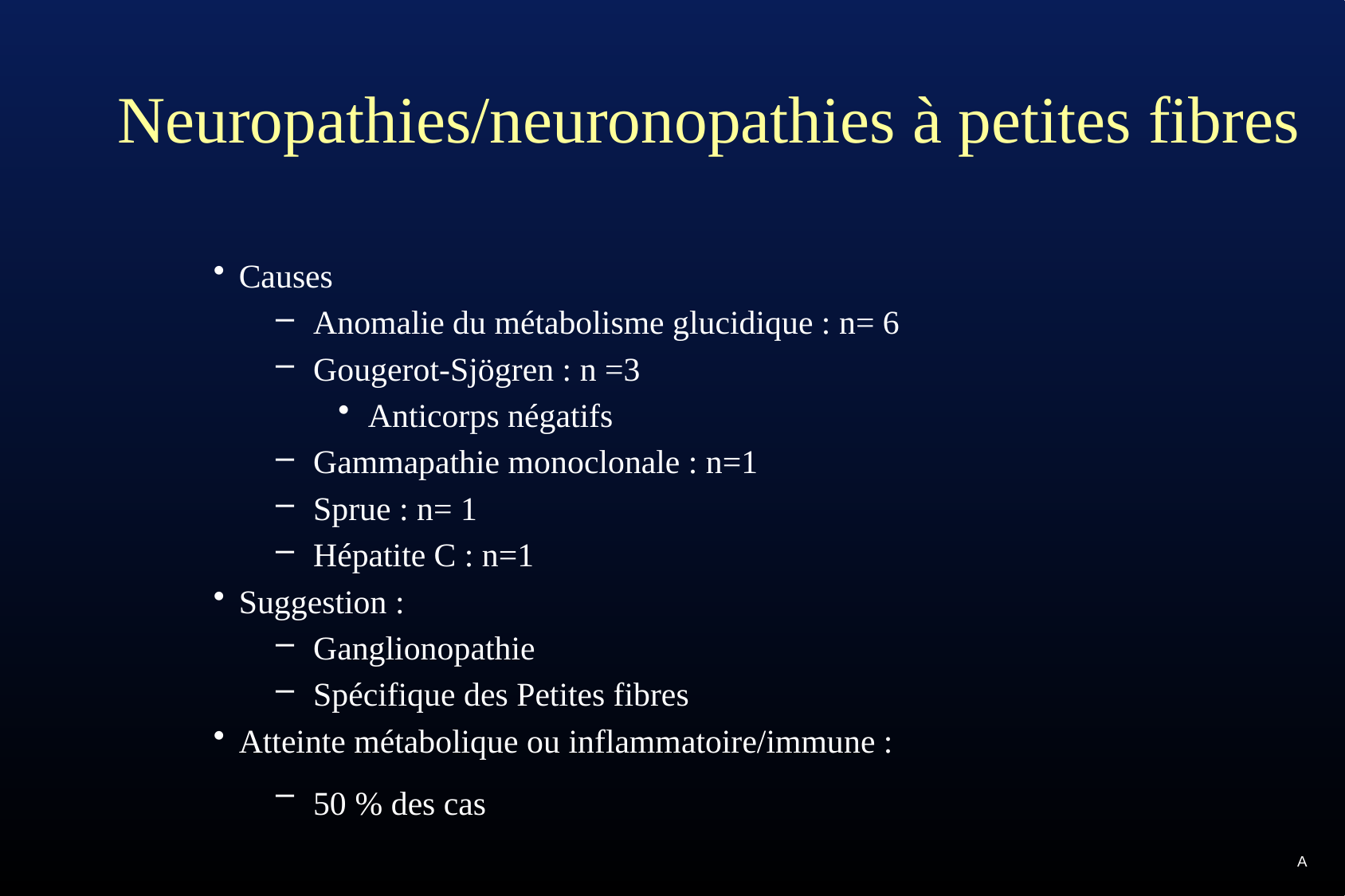

# Neuropathies/neuronopathies à petites fibres
Causes
Anomalie du métabolisme glucidique : n= 6
Gougerot-Sjögren : n =3
Anticorps négatifs
Gammapathie monoclonale : n=1
Sprue : n= 1
Hépatite C : n=1
Suggestion :
Ganglionopathie
Spécifique des Petites fibres
Atteinte métabolique ou inflammatoire/immune :
50 % des cas
A